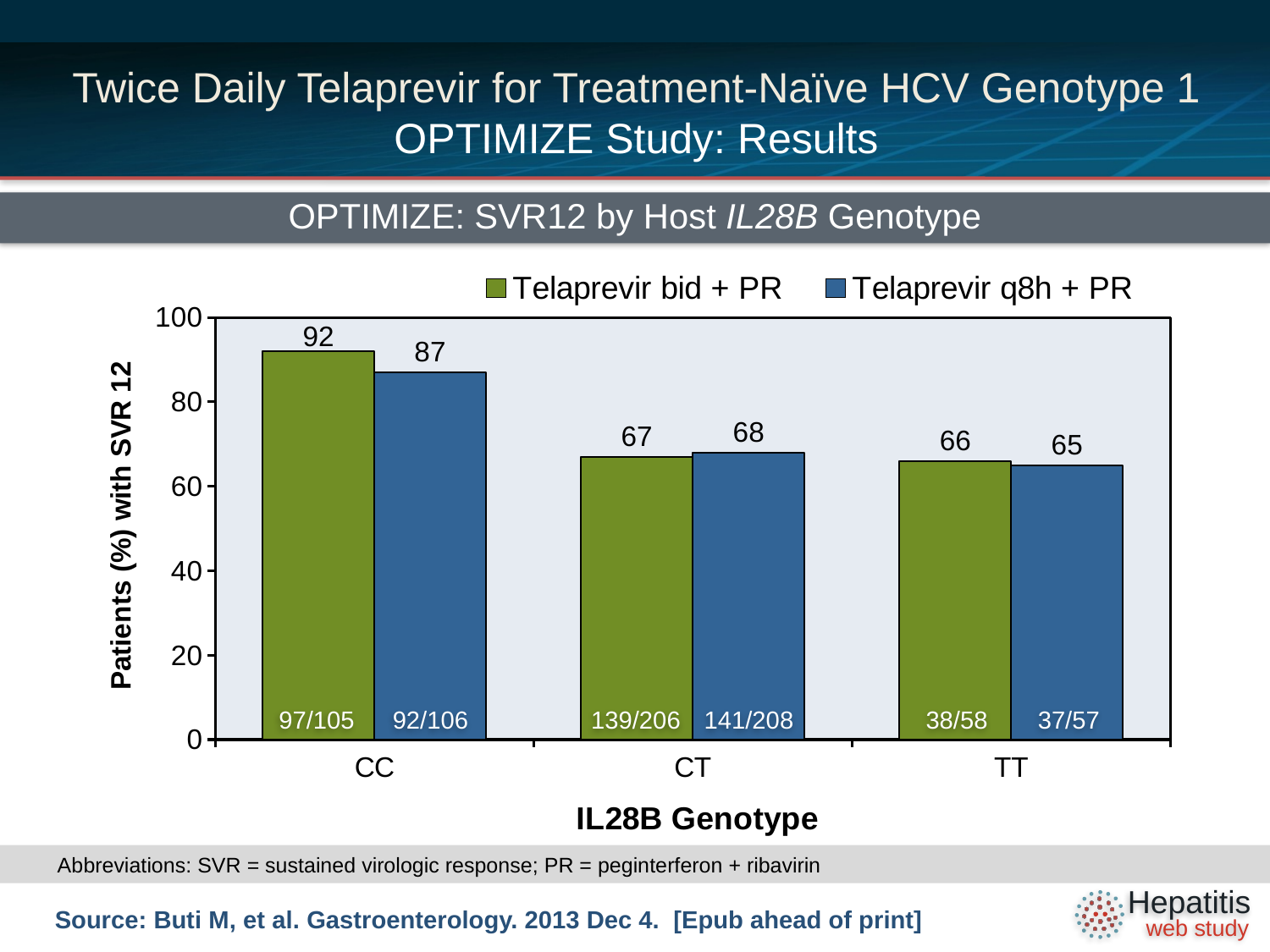

# Twice Daily Telaprevir for Treatment-Naïve HCV Genotype 1 OPTIMIZE Study: Results
OPTIMIZE: SVR12 by Host IL28B Genotype

### Chart

| Category |  |  |
|---|---|---|
| CC | 92.0 | 87.0 |
| CT | 67.0 | 68.0 |
| TT | 66.0 | 65.0 |
97/105
92/106
139/206
141/208
38/58
37/57
Abbreviations: SVR = sustained virologic response; PR = peginterferon + ribavirin
Source: Buti M, et al. Gastroenterology. 2013 Dec 4.  [Epub ahead of print]